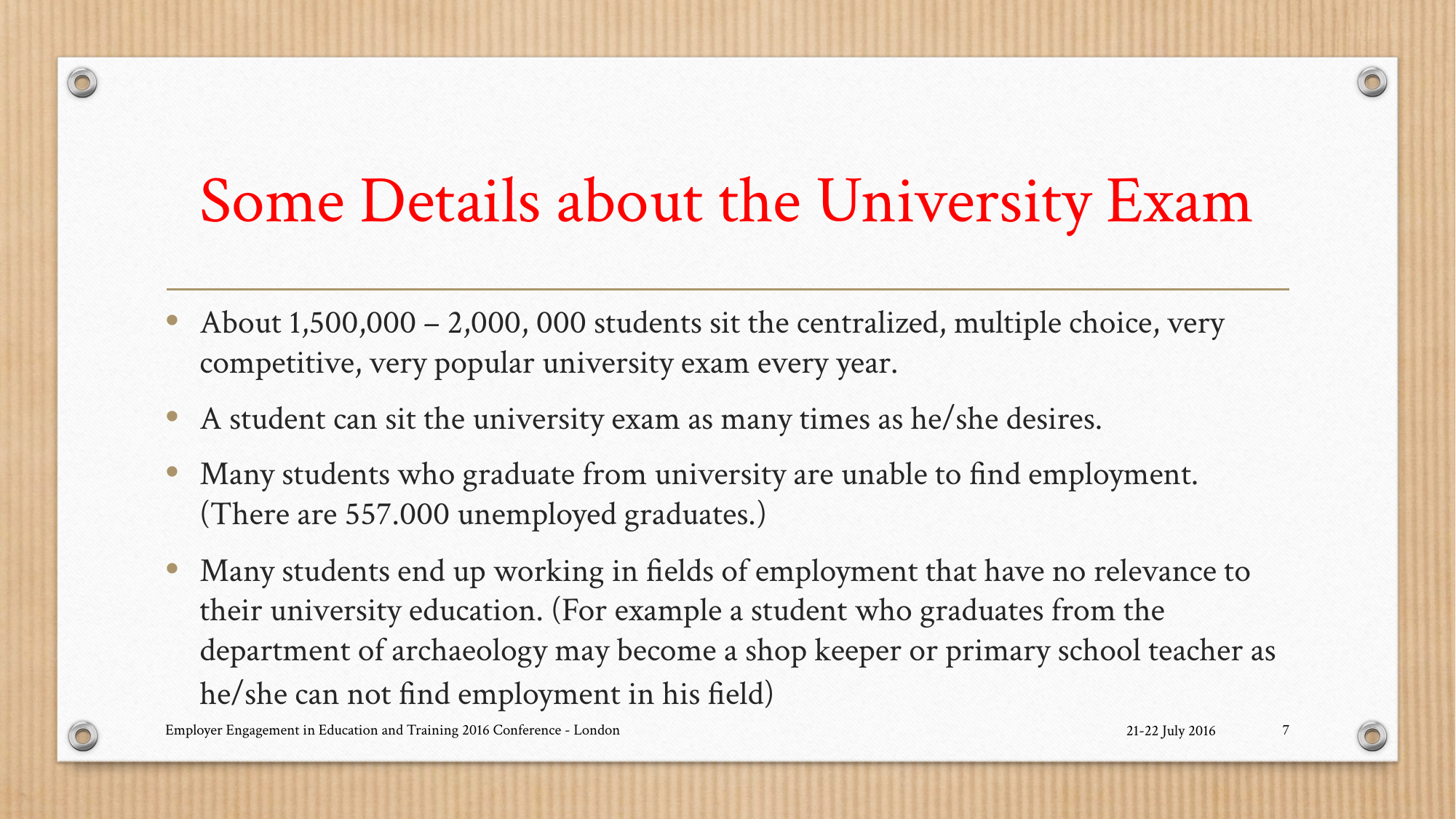

# Some Details about the University Exam
About 1,500,000 – 2,000, 000 students sit the centralized, multiple choice, very competitive, very popular university exam every year.
A student can sit the university exam as many times as he/she desires.
Many students who graduate from university are unable to find employment. (There are 557.000 unemployed graduates.)
Many students end up working in fields of employment that have no relevance to their university education. (For example a student who graduates from the department of archaeology may become a shop keeper or primary school teacher as he/she can not find employment in his field)
Employer Engagement in Education and Training 2016 Conference - London
21-22 July 2016
7